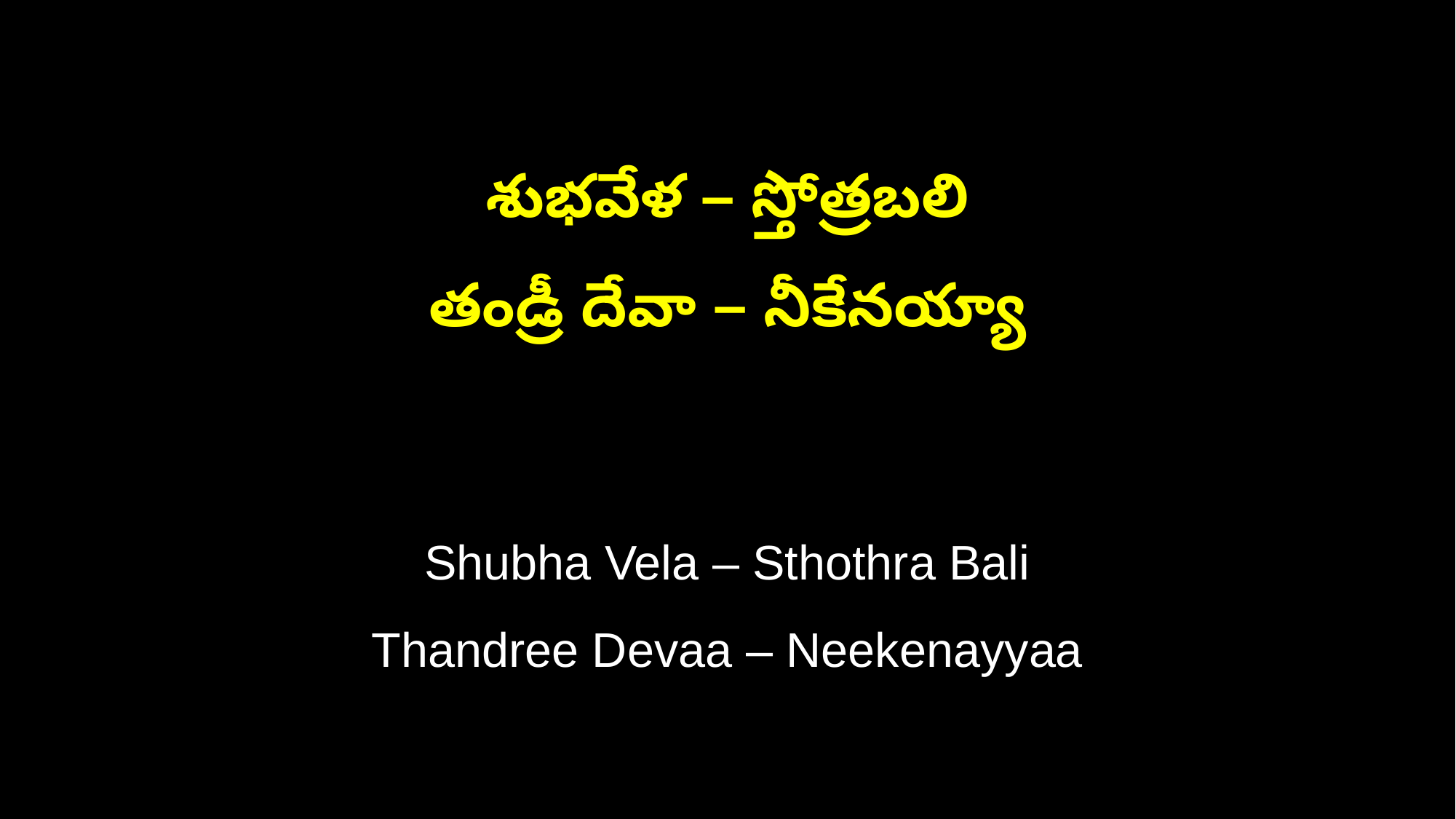

శుభవేళ – స్తోత్రబలి
తండ్రీ దేవా – నీకేనయ్యా
Shubha Vela – Sthothra Bali
Thandree Devaa – Neekenayyaa